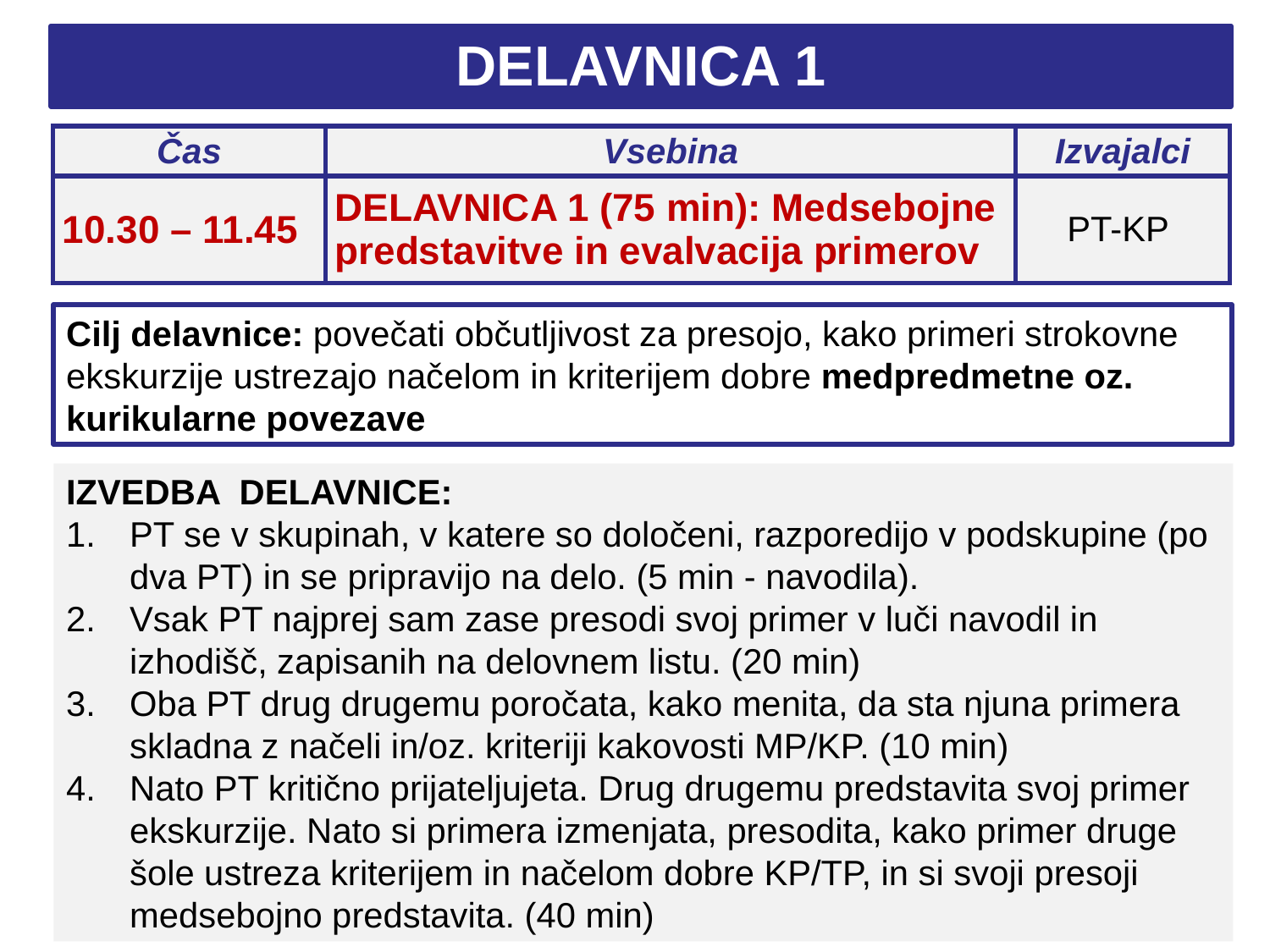

# DELAVNICA 1
| Čas | Vsebina | Izvajalci |
| --- | --- | --- |
| 10.30 – 11.45 | DELAVNICA 1 (75 min): Medsebojne predstavitve in evalvacija primerov | PT-KP |
Cilj delavnice: povečati občutljivost za presojo, kako primeri strokovne ekskurzije ustrezajo načelom in kriterijem dobre medpredmetne oz. kurikularne povezave
IZVEDBA  DELAVNICE:
PT se v skupinah, v katere so določeni, razporedijo v podskupine (po dva PT) in se pripravijo na delo. (5 min - navodila).
Vsak PT najprej sam zase presodi svoj primer v luči navodil in izhodišč, zapisanih na delovnem listu. (20 min)
Oba PT drug drugemu poročata, kako menita, da sta njuna primera skladna z načeli in/oz. kriteriji kakovosti MP/KP. (10 min)
Nato PT kritično prijateljujeta. Drug drugemu predstavita svoj primer ekskurzije. Nato si primera izmenjata, presodita, kako primer druge šole ustreza kriterijem in načelom dobre KP/TP, in si svoji presoji medsebojno predstavita. (40 min)